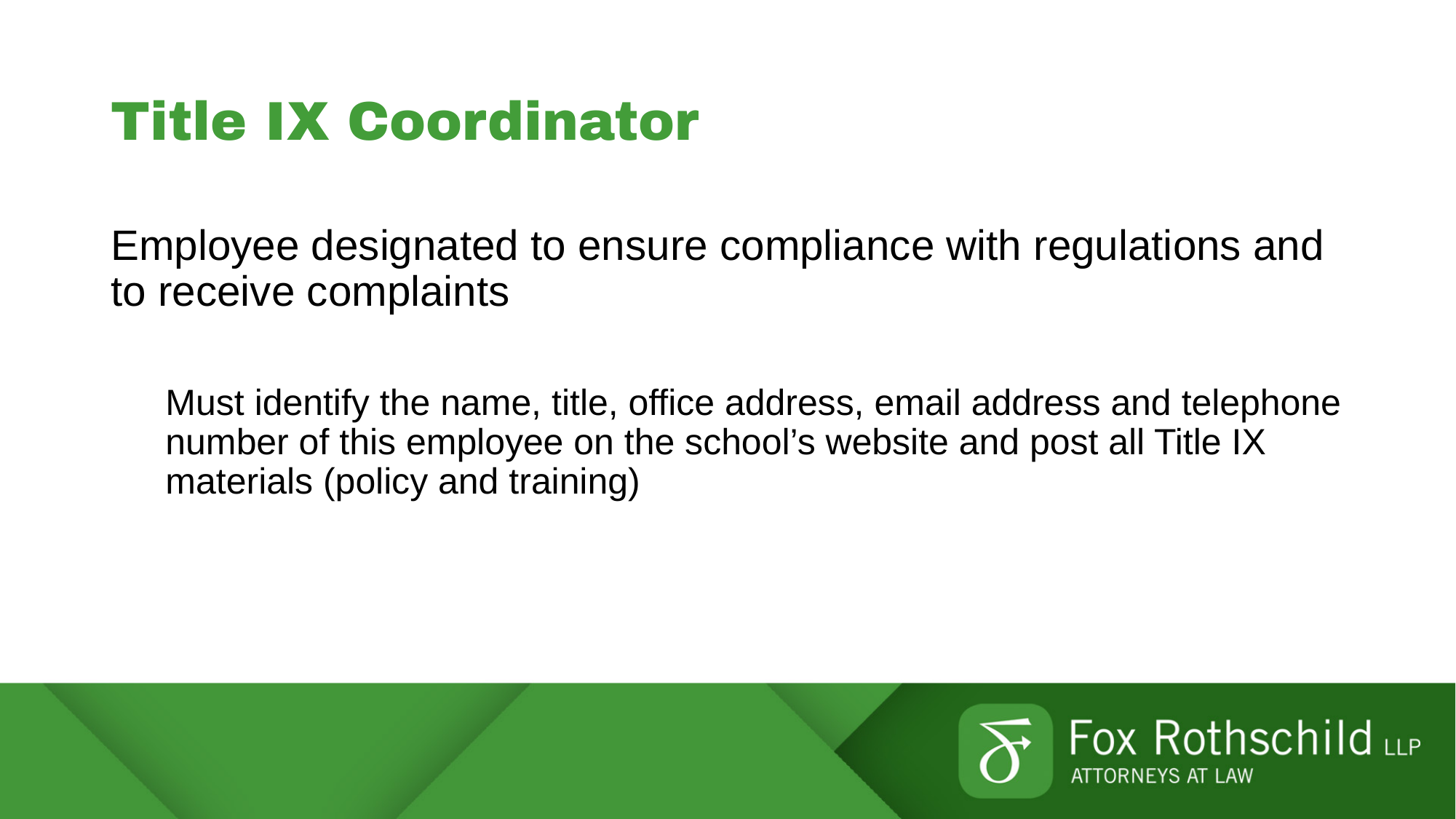

# Title IX Coordinator
Employee designated to ensure compliance with regulations and to receive complaints

Must identify the name, title, office address, email address and telephone number of this employee on the school’s website and post all Title IX materials (policy and training)